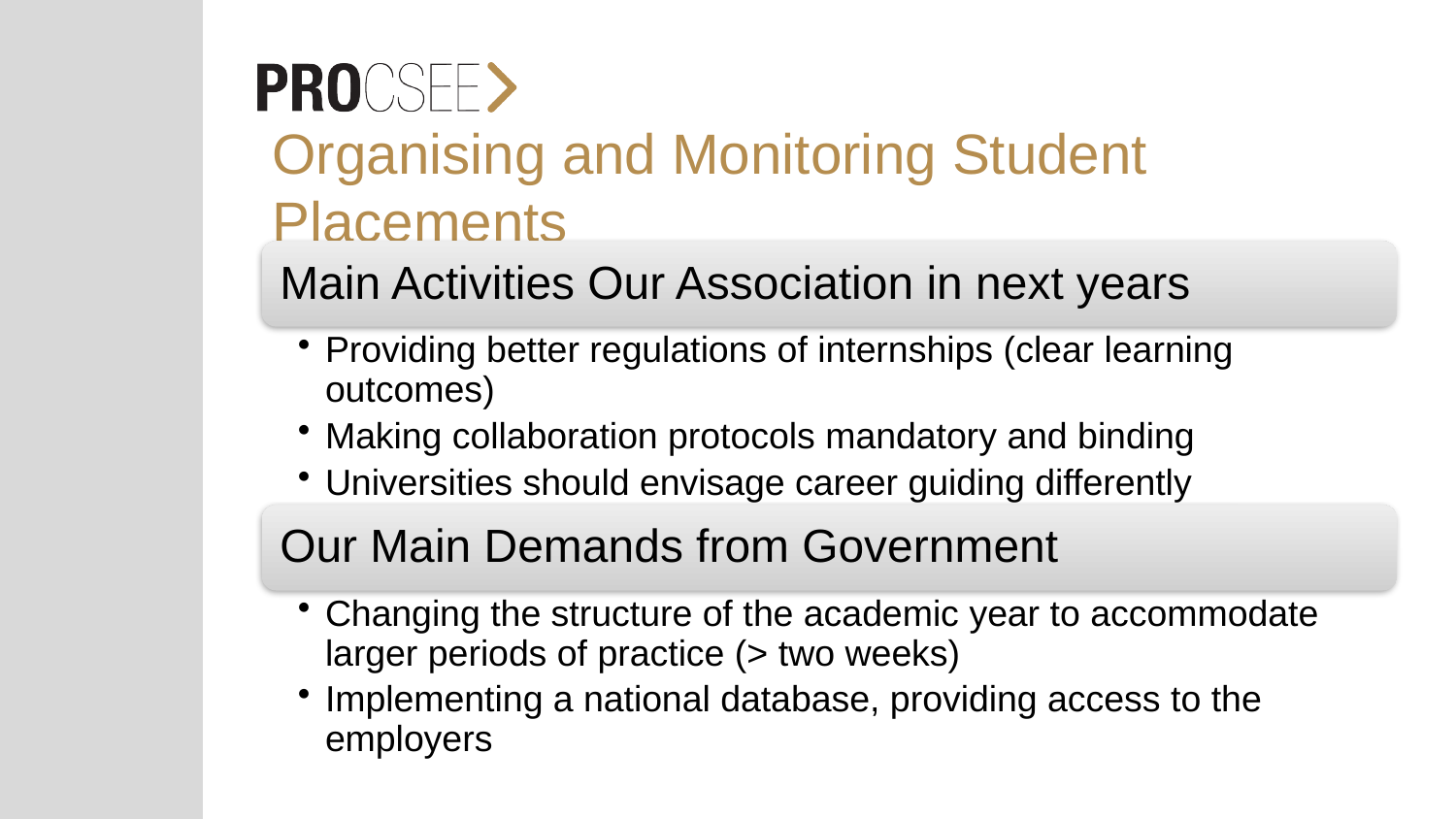

# Organising and Monitoring Student Placements
Main Activities Our Association in next years
Providing better regulations of internships (clear learning outcomes)
Making collaboration protocols mandatory and binding
Universities should envisage career guiding differently
Our Main Demands from Government
Changing the structure of the academic year to accommodate larger periods of practice (> two weeks)
Implementing a national database, providing access to the employers